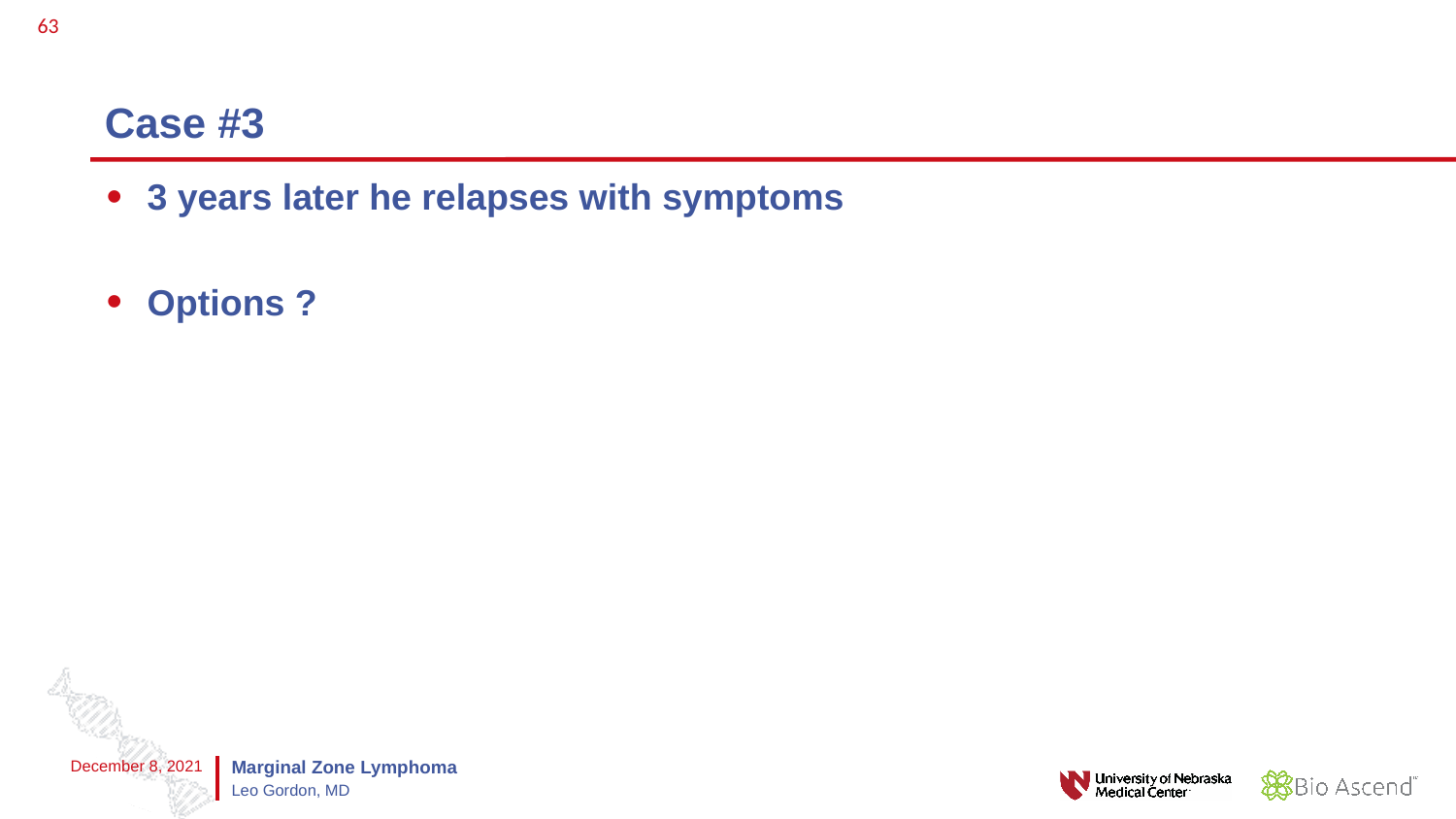

63
# Case #3
3 years later he relapses with symptoms

Options ?